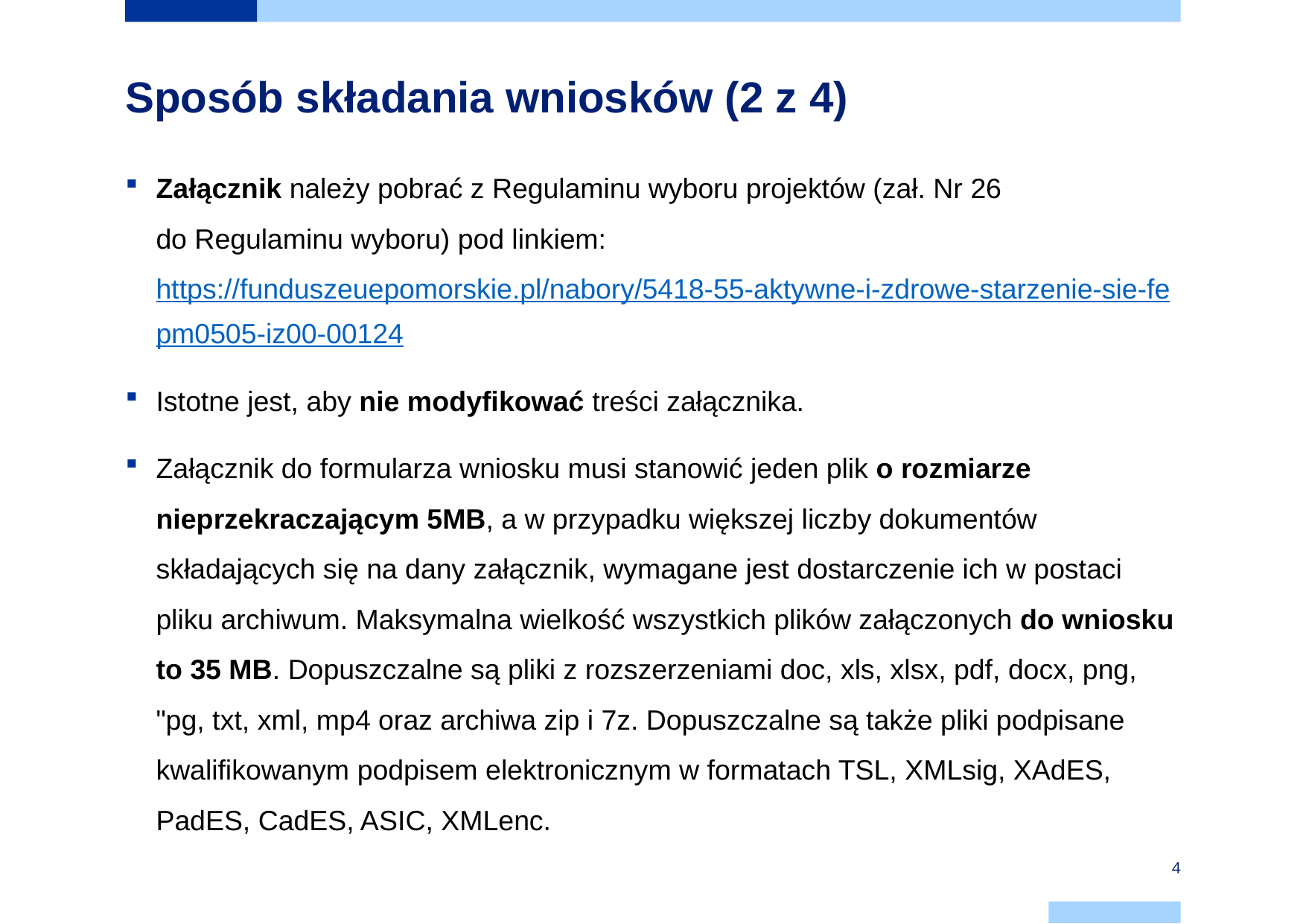

# Sposób składania wniosków (2 z 4)
Załącznik należy pobrać z Regulaminu wyboru projektów (zał. Nr 26
do Regulaminu wyboru) pod linkiem: https://funduszeuepomorskie.pl/nabory/5418-55-aktywne-i-zdrowe-starzenie-sie-fepm0505-iz00-00124
Istotne jest, aby nie modyfikować treści załącznika.
Załącznik do formularza wniosku musi stanowić jeden plik o rozmiarze nieprzekraczającym 5MB, a w przypadku większej liczby dokumentów składających się na dany załącznik, wymagane jest dostarczenie ich w postaci pliku archiwum. Maksymalna wielkość wszystkich plików załączonych do wniosku to 35 MB. Dopuszczalne są pliki z rozszerzeniami doc, xls, xlsx, pdf, docx, png, "pg, txt, xml, mp4 oraz archiwa zip i 7z. Dopuszczalne są także pliki podpisane kwalifikowanym podpisem elektronicznym w formatach TSL, XMLsig, XAdES, PadES, CadES, ASIC, XMLenc.

4